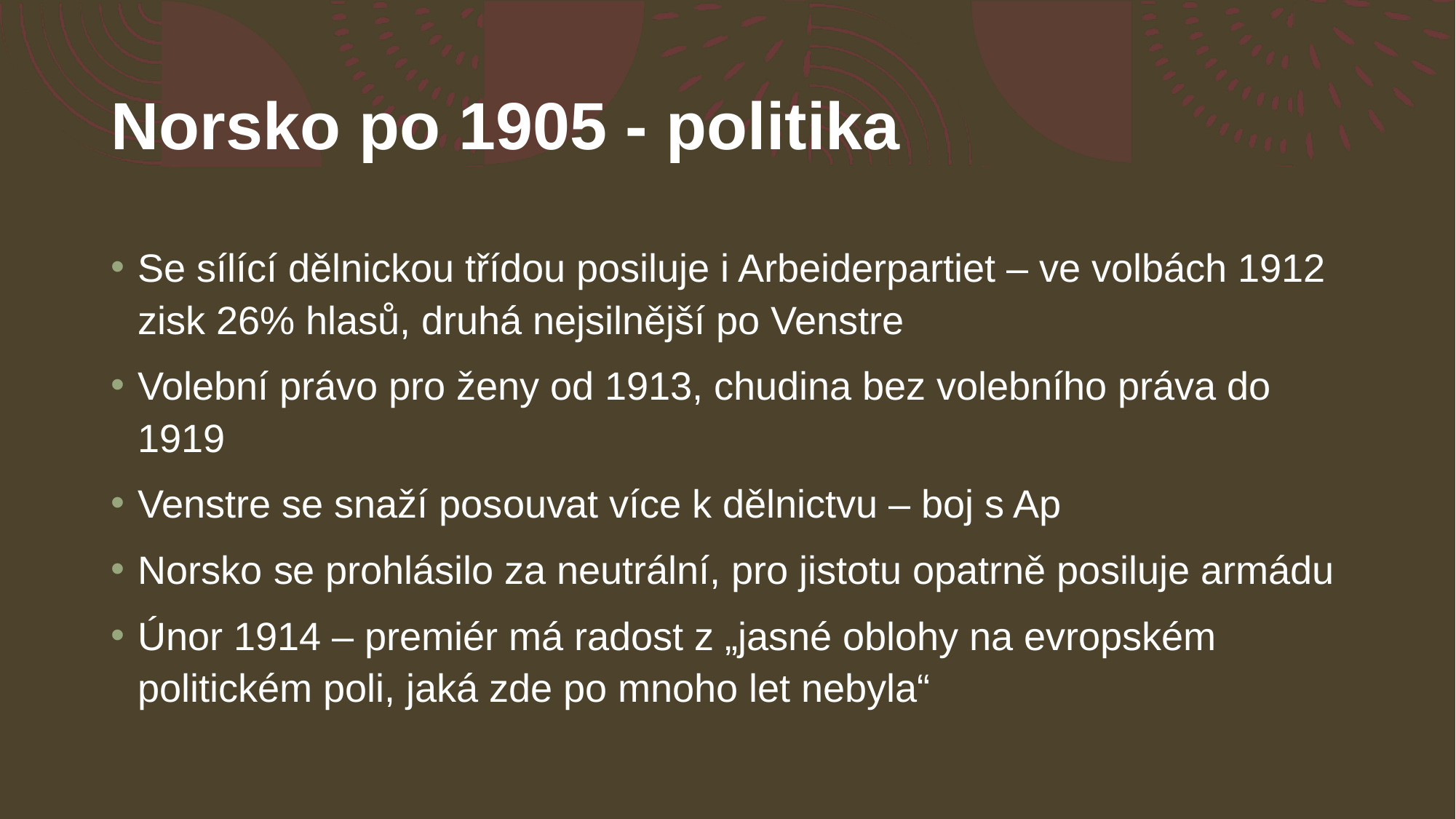

# Norsko po 1905 - politika
Se sílící dělnickou třídou posiluje i Arbeiderpartiet – ve volbách 1912 zisk 26% hlasů, druhá nejsilnější po Venstre
Volební právo pro ženy od 1913, chudina bez volebního práva do 1919
Venstre se snaží posouvat více k dělnictvu – boj s Ap
Norsko se prohlásilo za neutrální, pro jistotu opatrně posiluje armádu
Únor 1914 – premiér má radost z „jasné oblohy na evropském politickém poli, jaká zde po mnoho let nebyla“